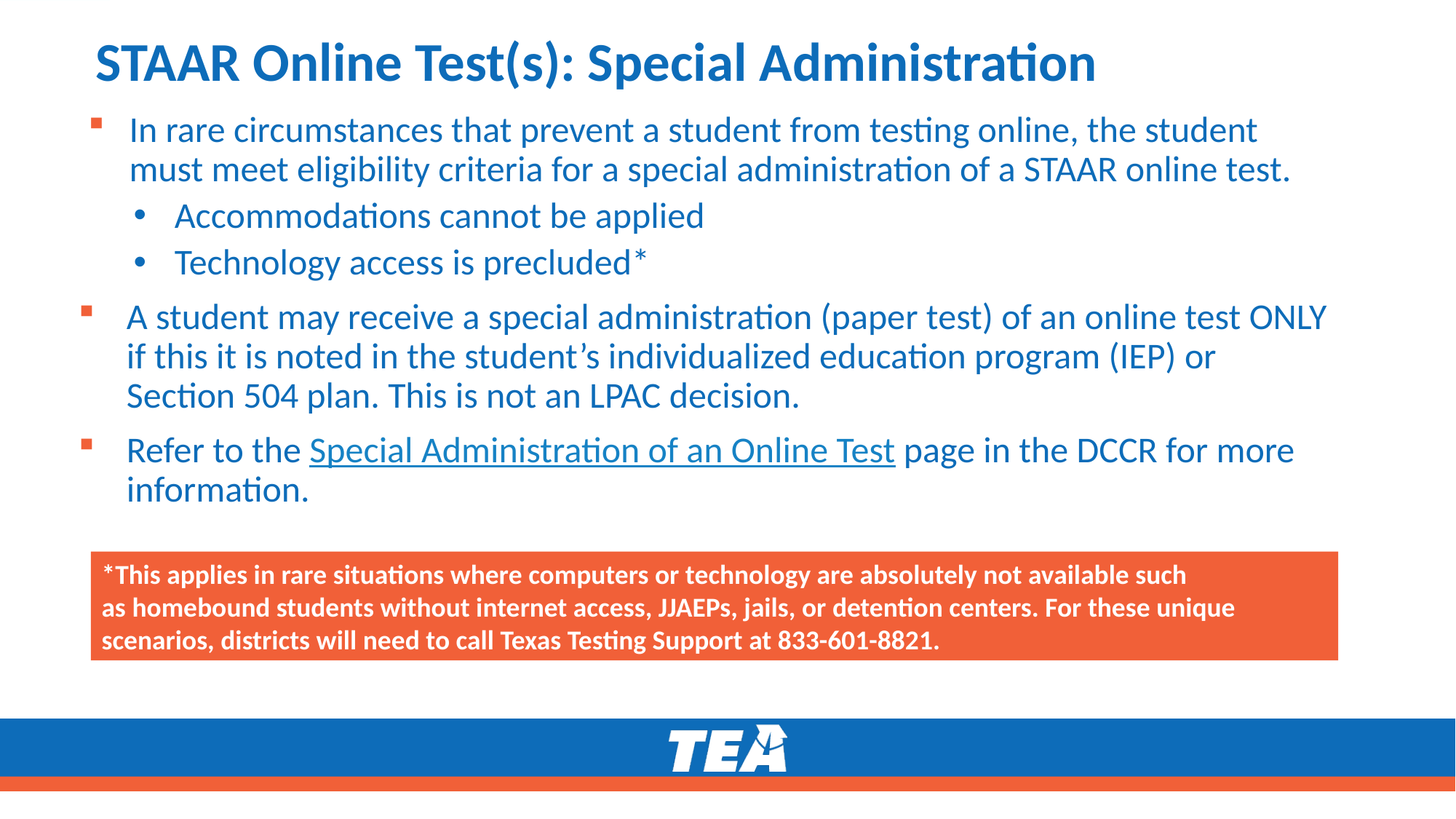

# STAAR Online Test(s): Special Administration
In rare circumstances that prevent a student from testing online, the student must meet eligibility criteria for a special administration of a STAAR online test.
Accommodations cannot be applied
Technology access is precluded*
A student may receive a special administration (paper test) of an online test ONLY if this it is noted in the student’s individualized education program (IEP) or Section 504 plan. This is not an LPAC decision.
Refer to the Special Administration of an Online Test page in the DCCR for more information.

*This applies in rare situations where computers or technology are absolutely not available such as homebound students without internet access, JJAEPs, jails, or detention centers. For these unique scenarios, districts will need to call Texas Testing Support at 833-601-8821.